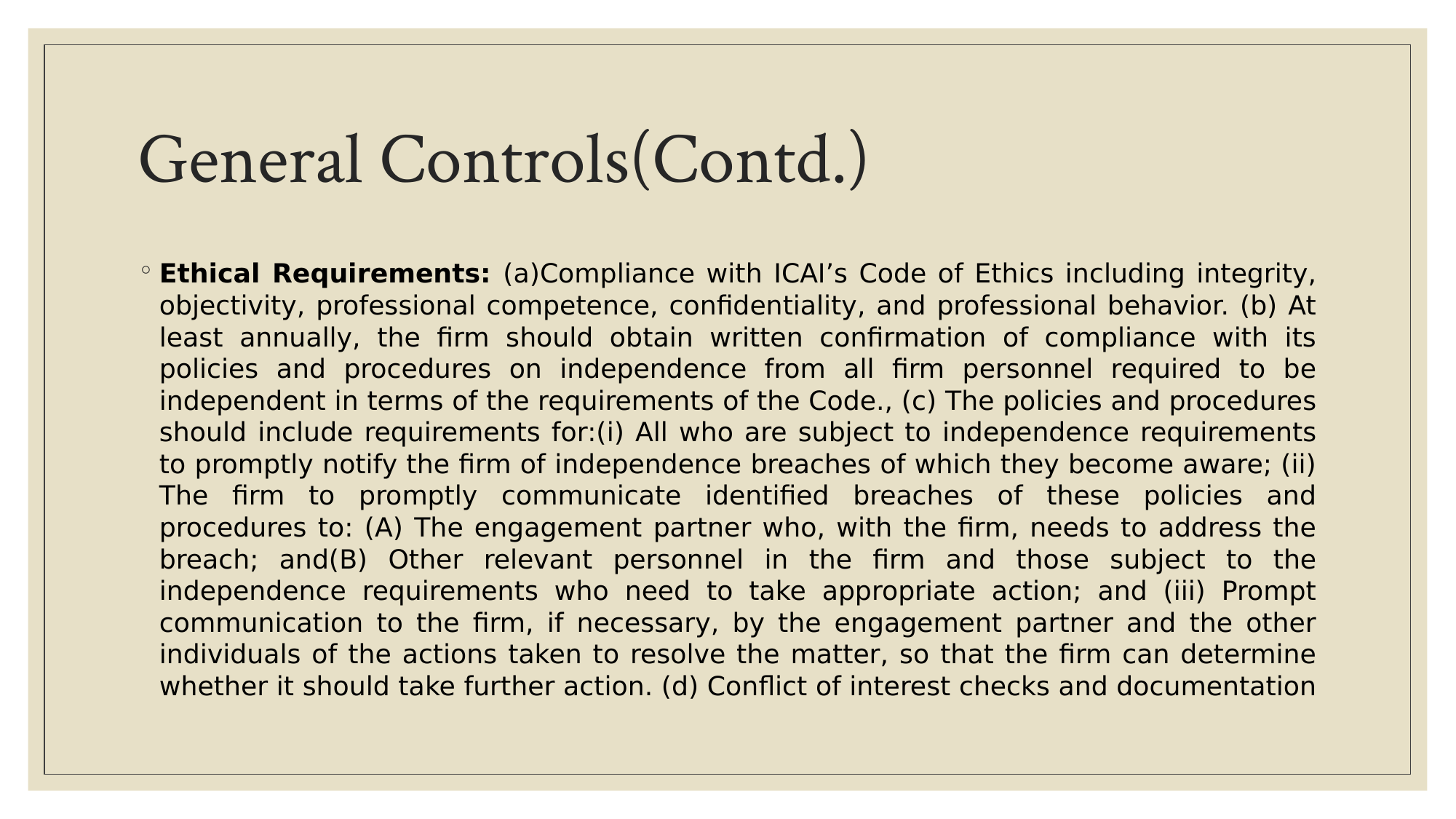

# General Controls(Contd.)
Ethical Requirements: (a)Compliance with ICAI’s Code of Ethics including integrity, objectivity, professional competence, confidentiality, and professional behavior. (b) At least annually, the firm should obtain written confirmation of compliance with its policies and procedures on independence from all firm personnel required to be independent in terms of the requirements of the Code., (c) The policies and procedures should include requirements for:(i) All who are subject to independence requirements to promptly notify the firm of independence breaches of which they become aware; (ii) The firm to promptly communicate identified breaches of these policies and procedures to: (A) The engagement partner who, with the firm, needs to address the breach; and(B) Other relevant personnel in the firm and those subject to the independence requirements who need to take appropriate action; and (iii) Prompt communication to the firm, if necessary, by the engagement partner and the other individuals of the actions taken to resolve the matter, so that the firm can determine whether it should take further action. (d) Conflict of interest checks and documentation